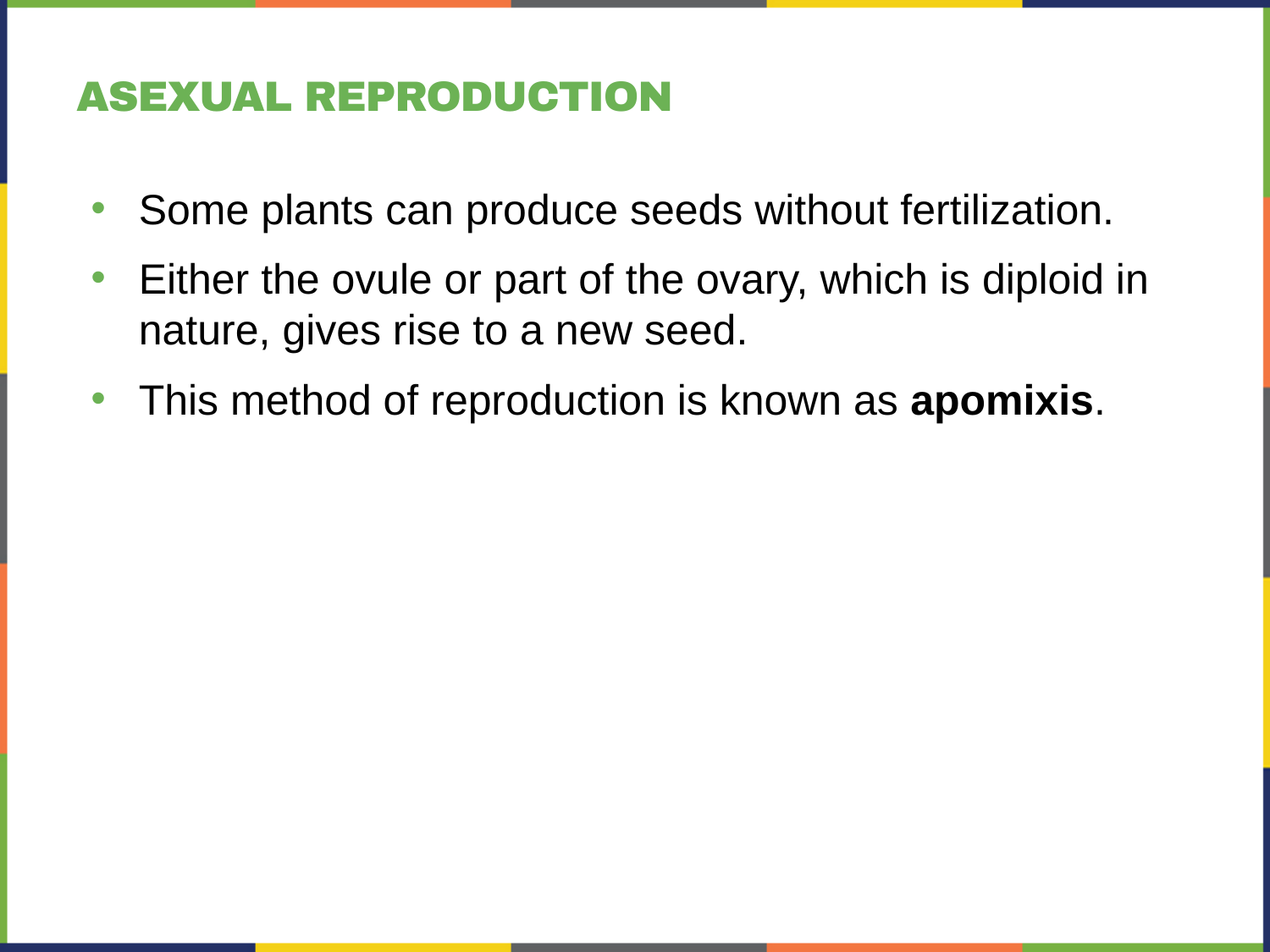

# Asexual Reproduction
Some plants can produce seeds without fertilization.
Either the ovule or part of the ovary, which is diploid in nature, gives rise to a new seed.
This method of reproduction is known as apomixis.